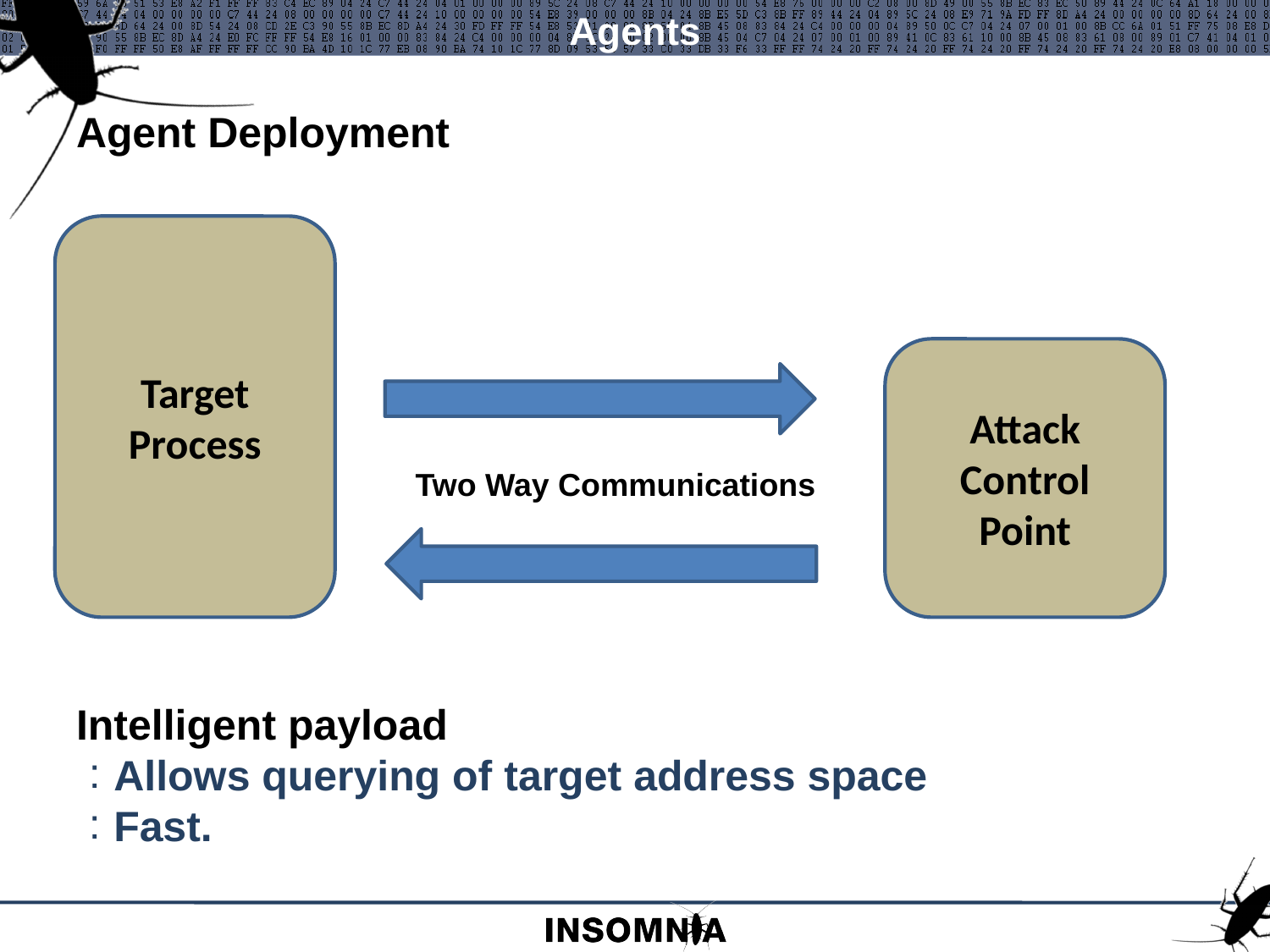

# Agents
Agent Deployment

Intelligent payload
Allows querying of target address space
Fast.
Target Process
Attack Control Point

Two Way Communications